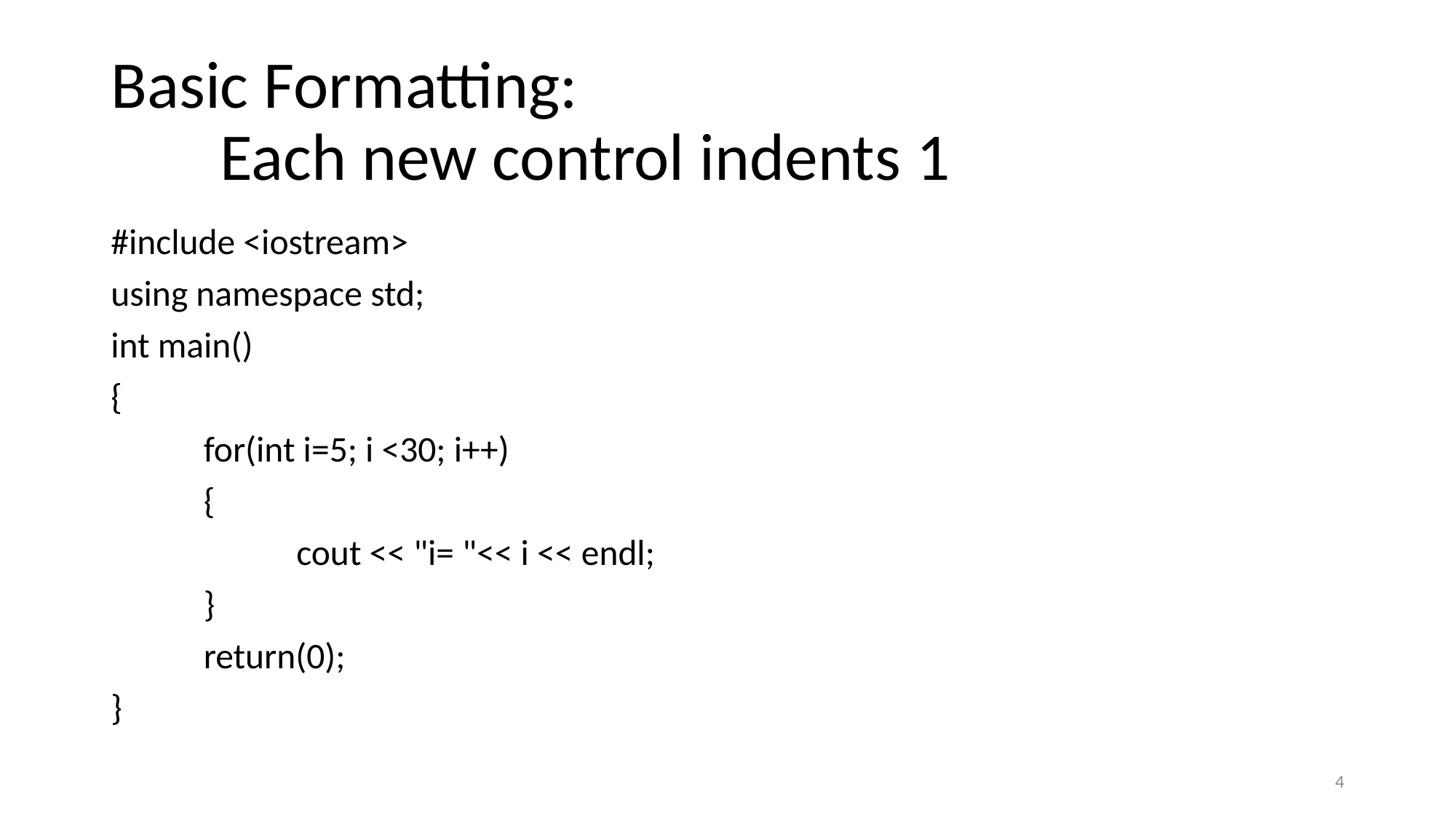

# Basic Formatting: Each new control indents 1
#include <iostream>
using namespace std;
int main()
{
	for(int i=5; i <30; i++)
	{
		cout << "i= "<< i << endl;
	}
	return(0);
}
4